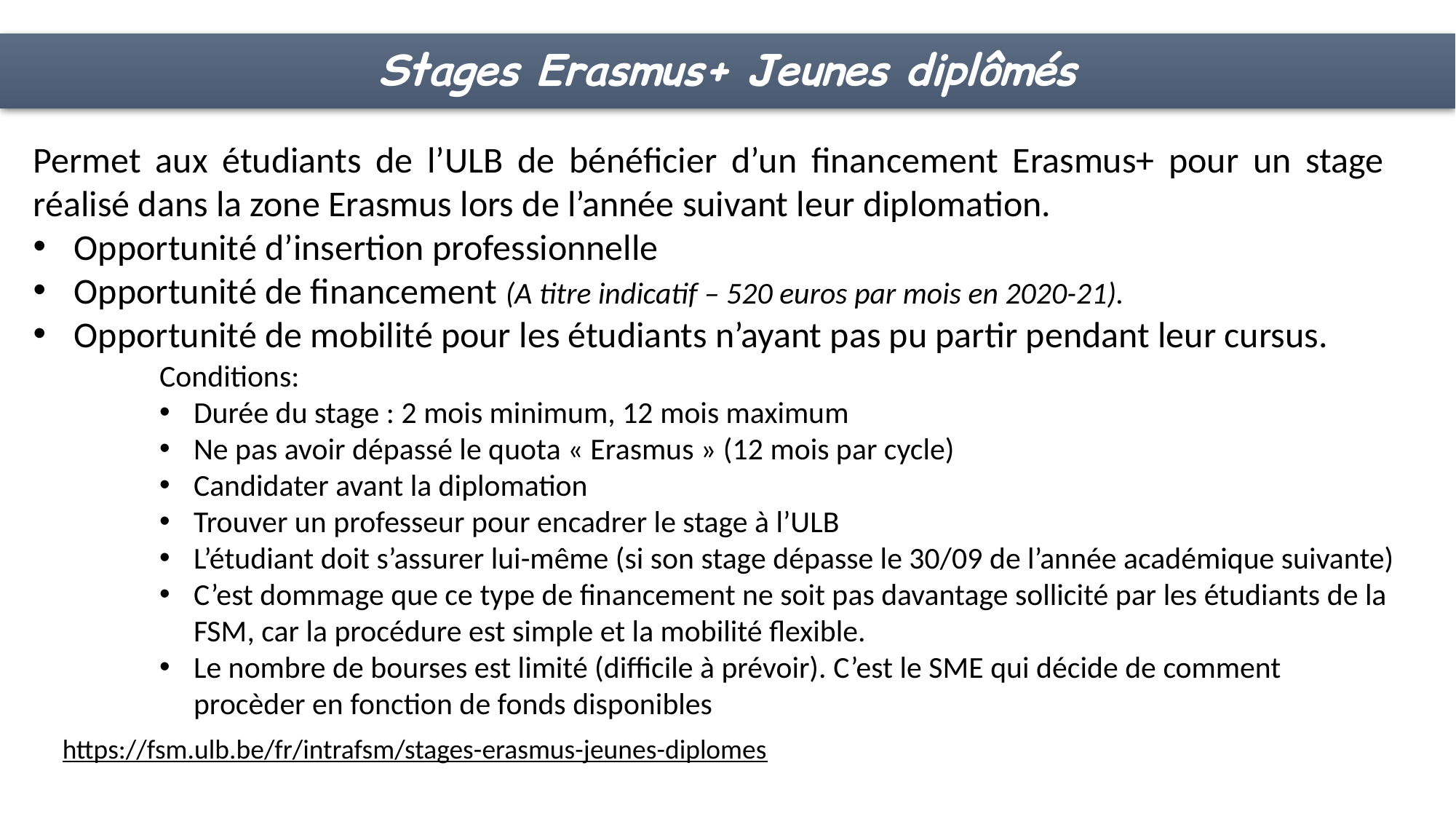

Stages Erasmus+ Jeunes diplômés
Permet aux étudiants de l’ULB de bénéficier d’un financement Erasmus+ pour un stage réalisé dans la zone Erasmus lors de l’année suivant leur diplomation.
Opportunité d’insertion professionnelle
Opportunité de financement (A titre indicatif – 520 euros par mois en 2020-21).
Opportunité de mobilité pour les étudiants n’ayant pas pu partir pendant leur cursus.
Conditions:
Durée du stage : 2 mois minimum, 12 mois maximum
Ne pas avoir dépassé le quota « Erasmus » (12 mois par cycle)
Candidater avant la diplomation
Trouver un professeur pour encadrer le stage à l’ULB
L’étudiant doit s’assurer lui-même (si son stage dépasse le 30/09 de l’année académique suivante)
C’est dommage que ce type de financement ne soit pas davantage sollicité par les étudiants de la FSM, car la procédure est simple et la mobilité flexible.
Le nombre de bourses est limité (difficile à prévoir). C’est le SME qui décide de comment procèder en fonction de fonds disponibles

https://fsm.ulb.be/fr/intrafsm/stages-erasmus-jeunes-diplomes